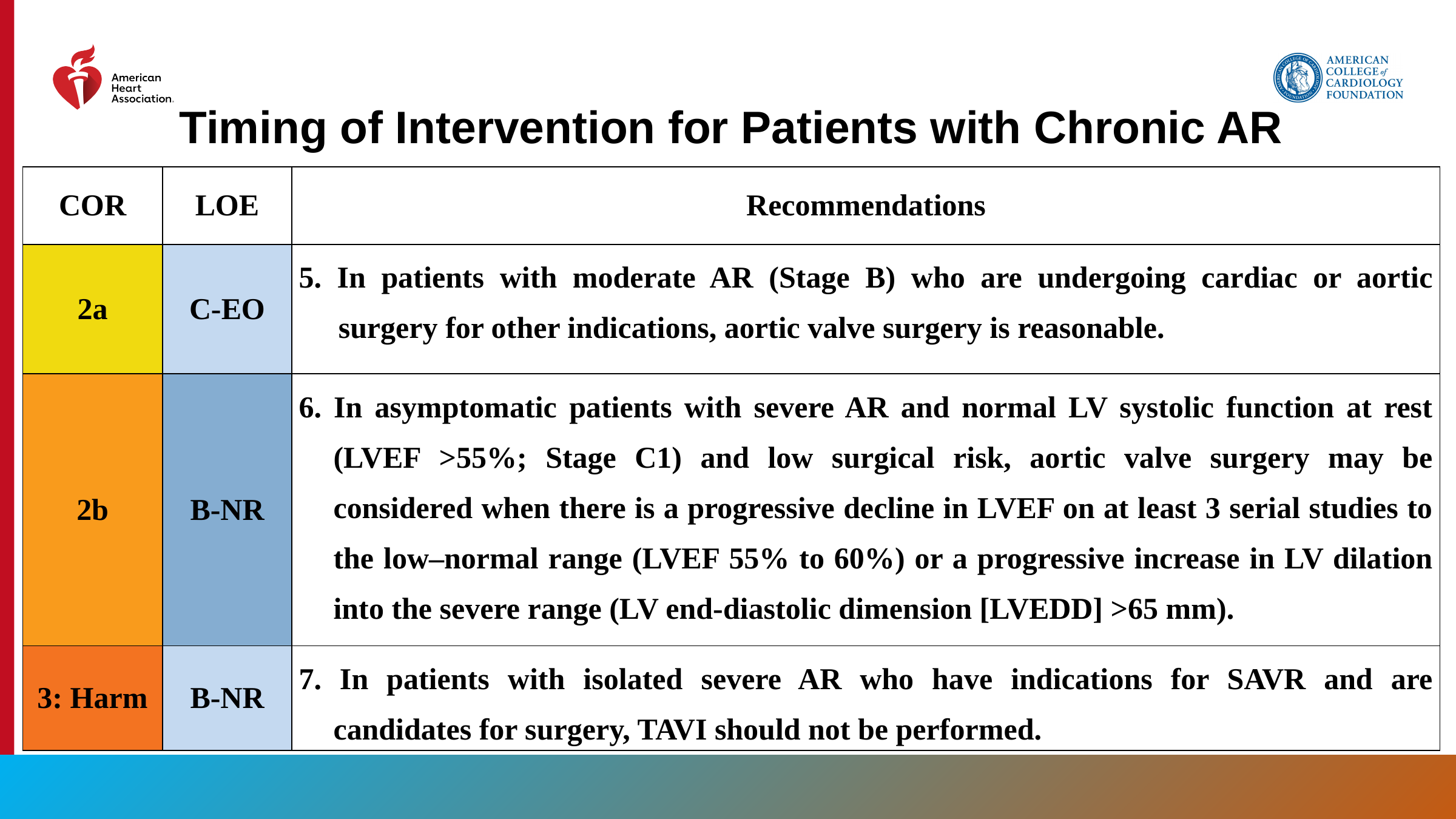

# Timing of Intervention for Patients with Chronic AR
| COR | LOE | Recommendations |
| --- | --- | --- |
| 2a | C-EO | 5. In patients with moderate AR (Stage B) who are undergoing cardiac or aortic surgery for other indications, aortic valve surgery is reasonable. |
| 2b | B-NR | 6. In asymptomatic patients with severe AR and normal LV systolic function at rest (LVEF >55%; Stage C1) and low surgical risk, aortic valve surgery may be considered when there is a progressive decline in LVEF on at least 3 serial studies to the low–normal range (LVEF 55% to 60%) or a progressive increase in LV dilation into the severe range (LV end-diastolic dimension [LVEDD] >65 mm). |
| 3: Harm | B-NR | 7. In patients with isolated severe AR who have indications for SAVR and are candidates for surgery, TAVI should not be performed. |
82